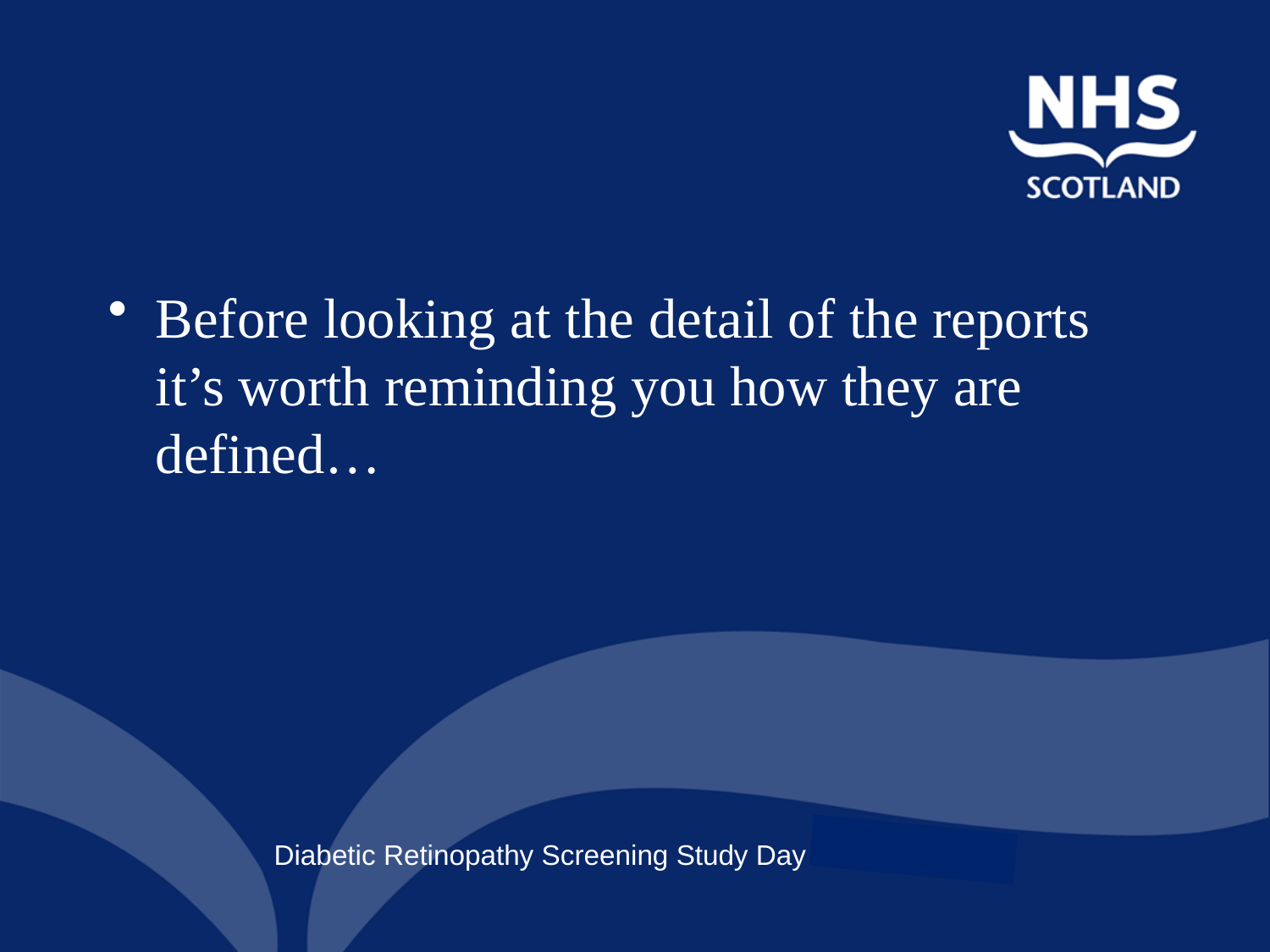

Before looking at the detail of the reports it’s worth reminding you how they are defined…